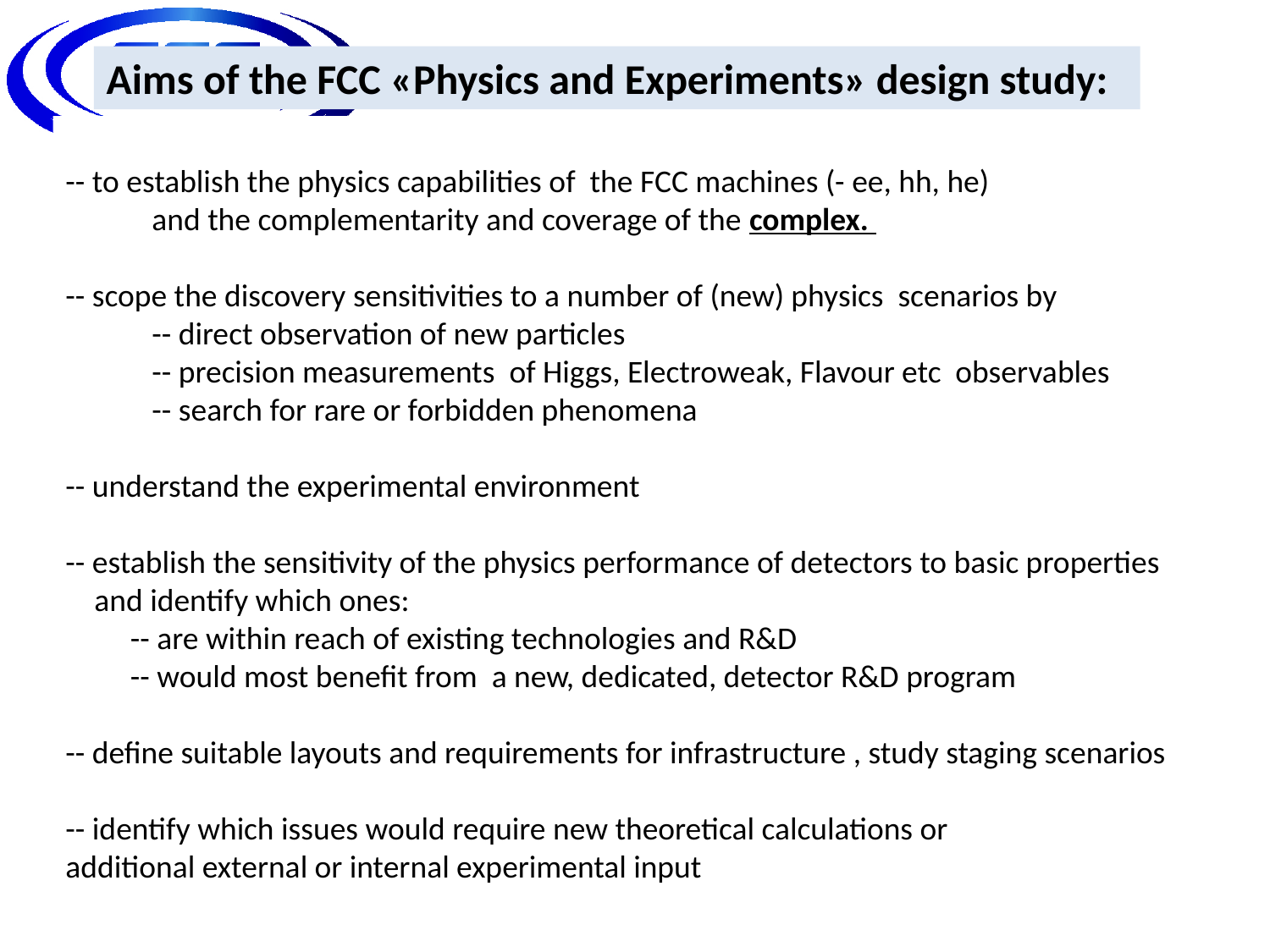

Aims of the FCC «Physics and Experiments» design study:

-- to establish the physics capabilities of  the FCC machines (- ee, hh, he)
            and the complementarity and coverage of the complex.

-- scope the discovery sensitivities to a number of (new) physics  scenarios by
            -- direct observation of new particles
            -- precision measurements  of Higgs, Electroweak, Flavour etc  observables
            -- search for rare or forbidden phenomena

-- understand the experimental environment

-- establish the sensitivity of the physics performance of detectors to basic properties
    and identify which ones:
         -- are within reach of existing technologies and R&D
         -- would most benefit from  a new, dedicated, detector R&D program

-- define suitable layouts and requirements for infrastructure , study staging scenarios

-- identify which issues would require new theoretical calculations or
additional external or internal experimental input